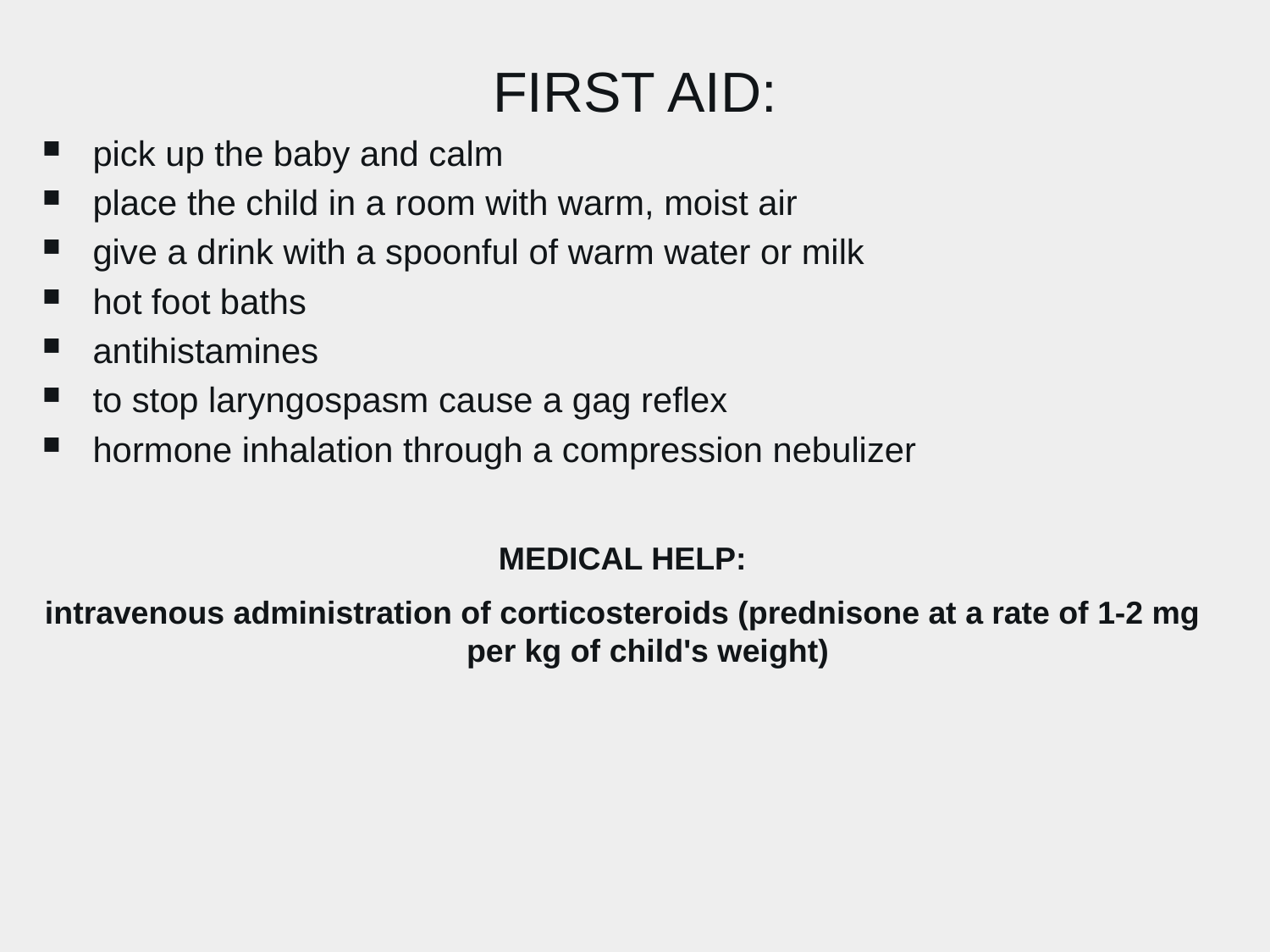

FIRST AID:
pick up the baby and calm
place the child in a room with warm, moist air
give a drink with a spoonful of warm water or milk
hot foot baths
antihistamines
to stop laryngospasm cause a gag reflex
hormone inhalation through a compression nebulizer

MEDICAL HELP:
intravenous administration of corticosteroids (prednisone at a rate of 1-2 mg per kg of child's weight)